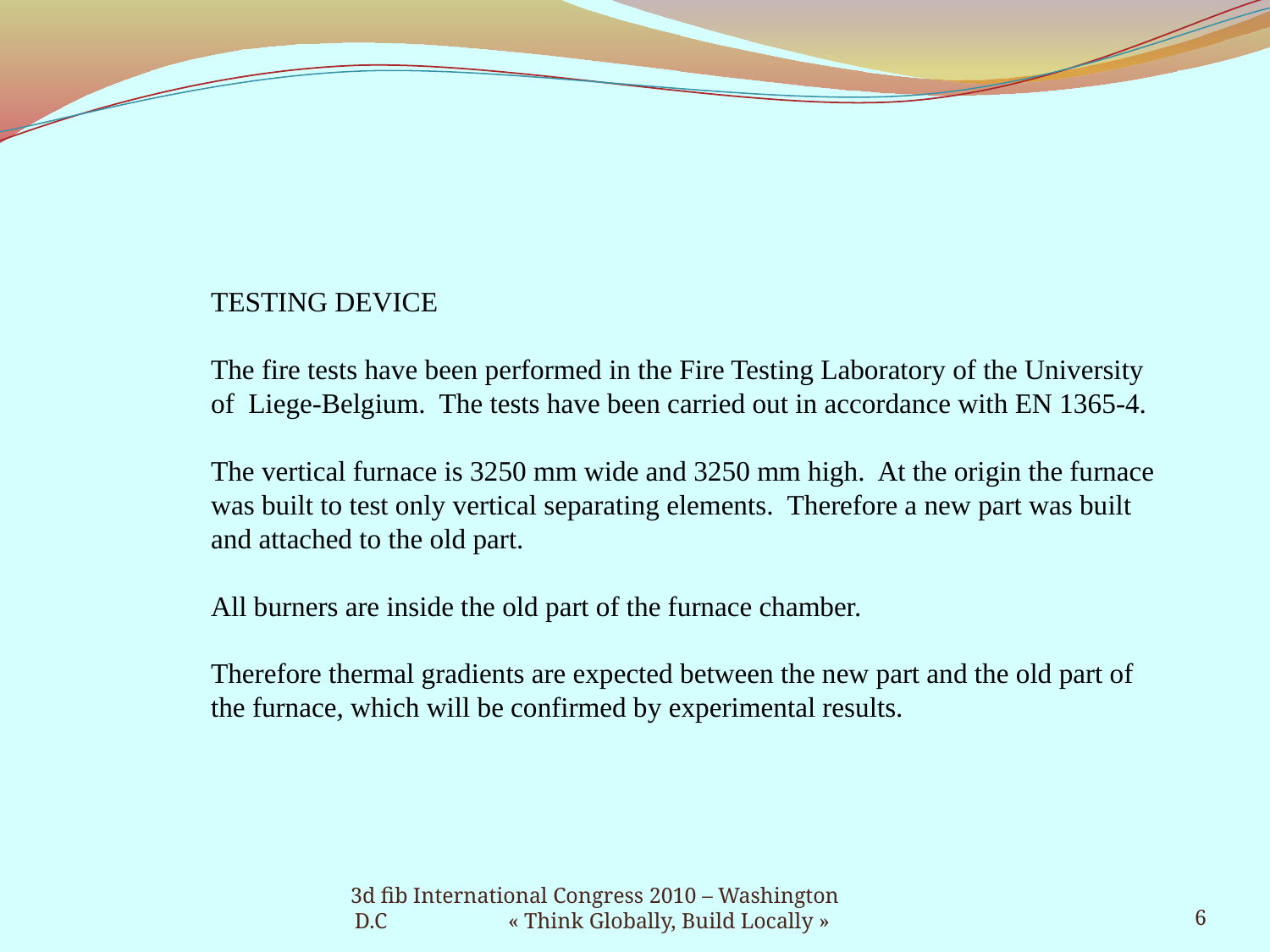

TESTING DEVICE

The fire tests have been performed in the Fire Testing Laboratory of the University of  Liege-Belgium.  The tests have been carried out in accordance with EN 1365-4.

The vertical furnace is 3250 mm wide and 3250 mm high.  At the origin the furnace was built to test only vertical separating elements.  Therefore a new part was built and attached to the old part.

All burners are inside the old part of the furnace chamber.

Therefore thermal gradients are expected between the new part and the old part of the furnace, which will be confirmed by experimental results.
3d fib International Congress 2010 – Washington D.C                      « Think Globally, Build Locally »
6